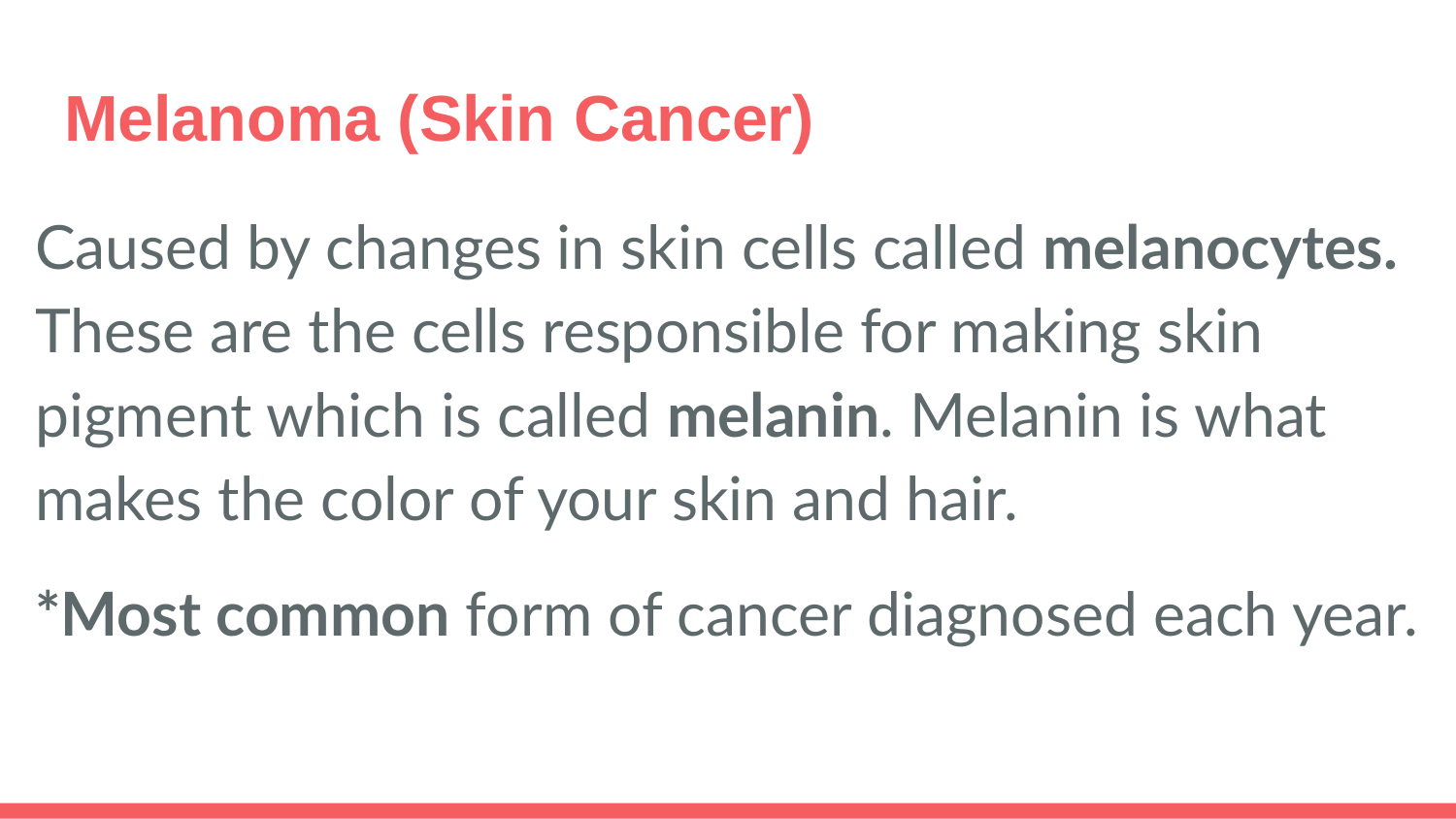

# Melanoma (Skin Cancer)
Caused by changes in skin cells called melanocytes. These are the cells responsible for making skin pigment which is called melanin. Melanin is what makes the color of your skin and hair.
*Most common form of cancer diagnosed each year.